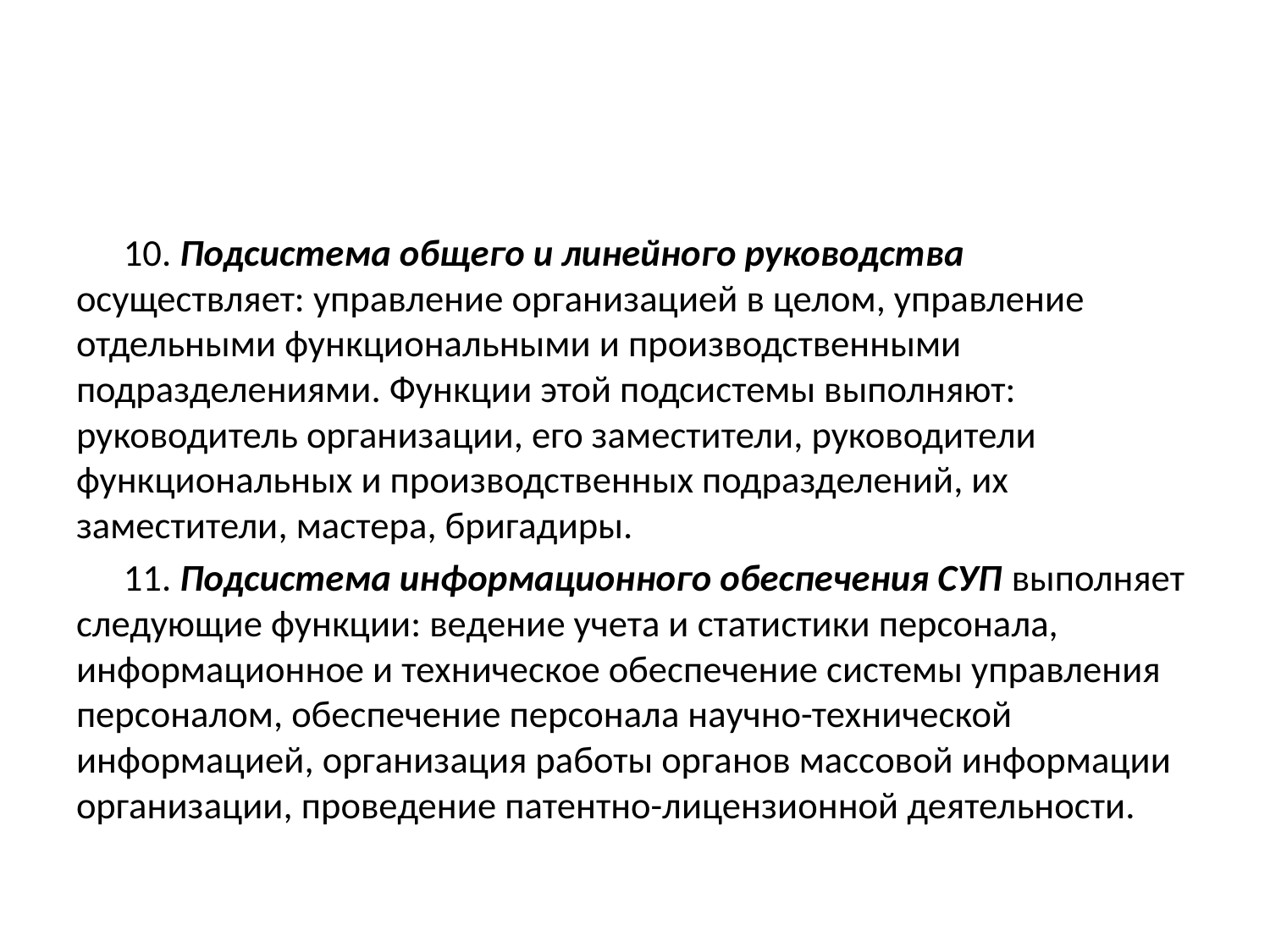

#
10. Подсистема общего и линейного руководства осуществляет: управление организацией в целом, управление отдельными функциональными и производственными подразделениями. Функции этой подсистемы выполняют: руководитель организации, его заместители, руководители функциональных и производственных подразделений, их заместители, мастера, бригадиры.
11. Подсистема информационного обеспечения СУП выполняет следующие функции: ведение учета и статистики персонала, информационное и техническое обеспечение системы управления персоналом, обеспечение персонала научно-технической информацией, организация работы органов массовой информации организации, проведение патентно-лицензионной деятельности.